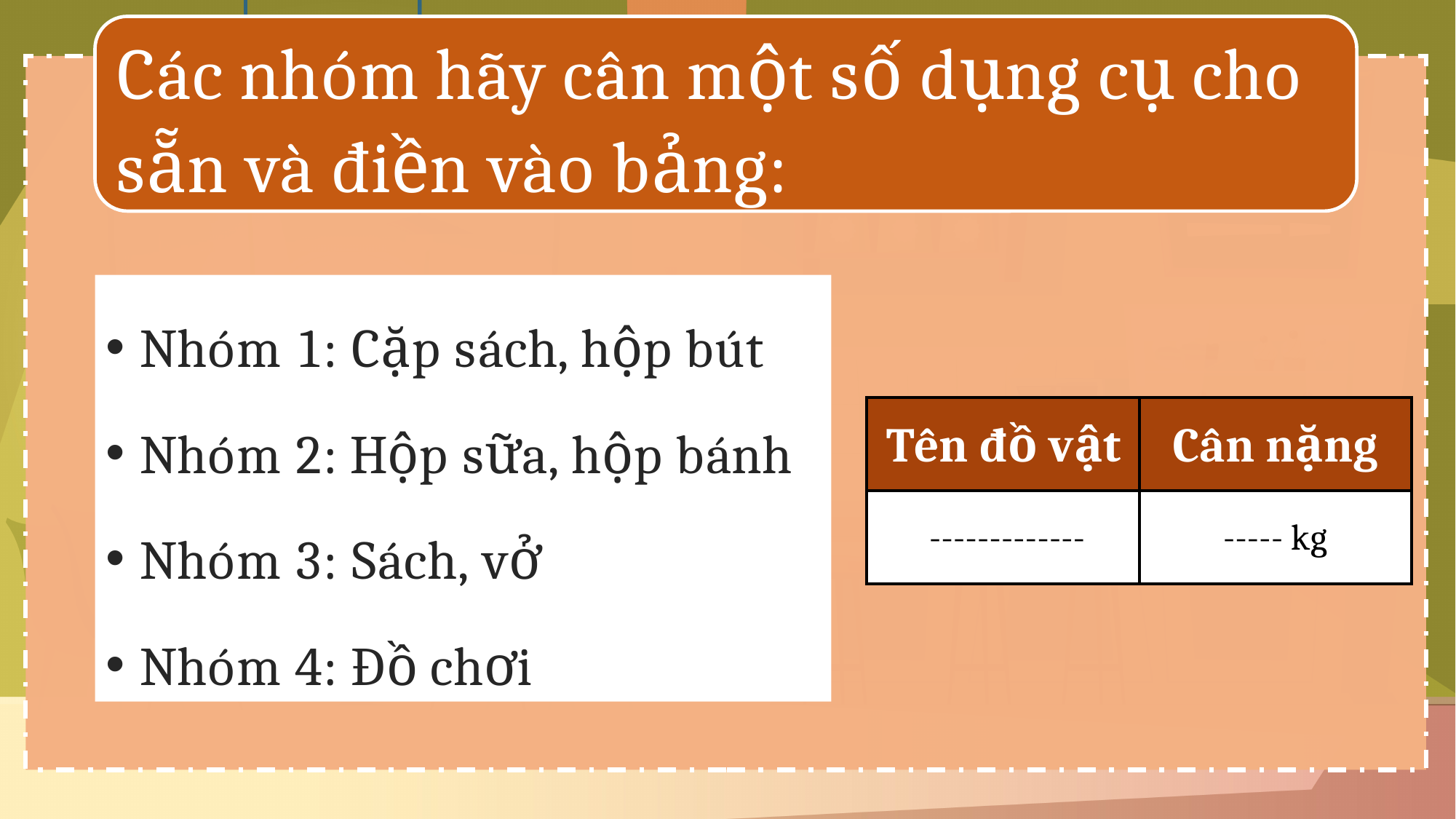

Các nhóm hãy cân một số dụng cụ cho sẵn và điền vào bảng:

Nhóm 1: Cặp sách, hộp bút
Nhóm 2: Hộp sữa, hộp bánh
Nhóm 3: Sách, vở
Nhóm 4: Đồ chơi
| Tên đồ vật | Cân nặng |
| --- | --- |
| ------------- | ----- kg |